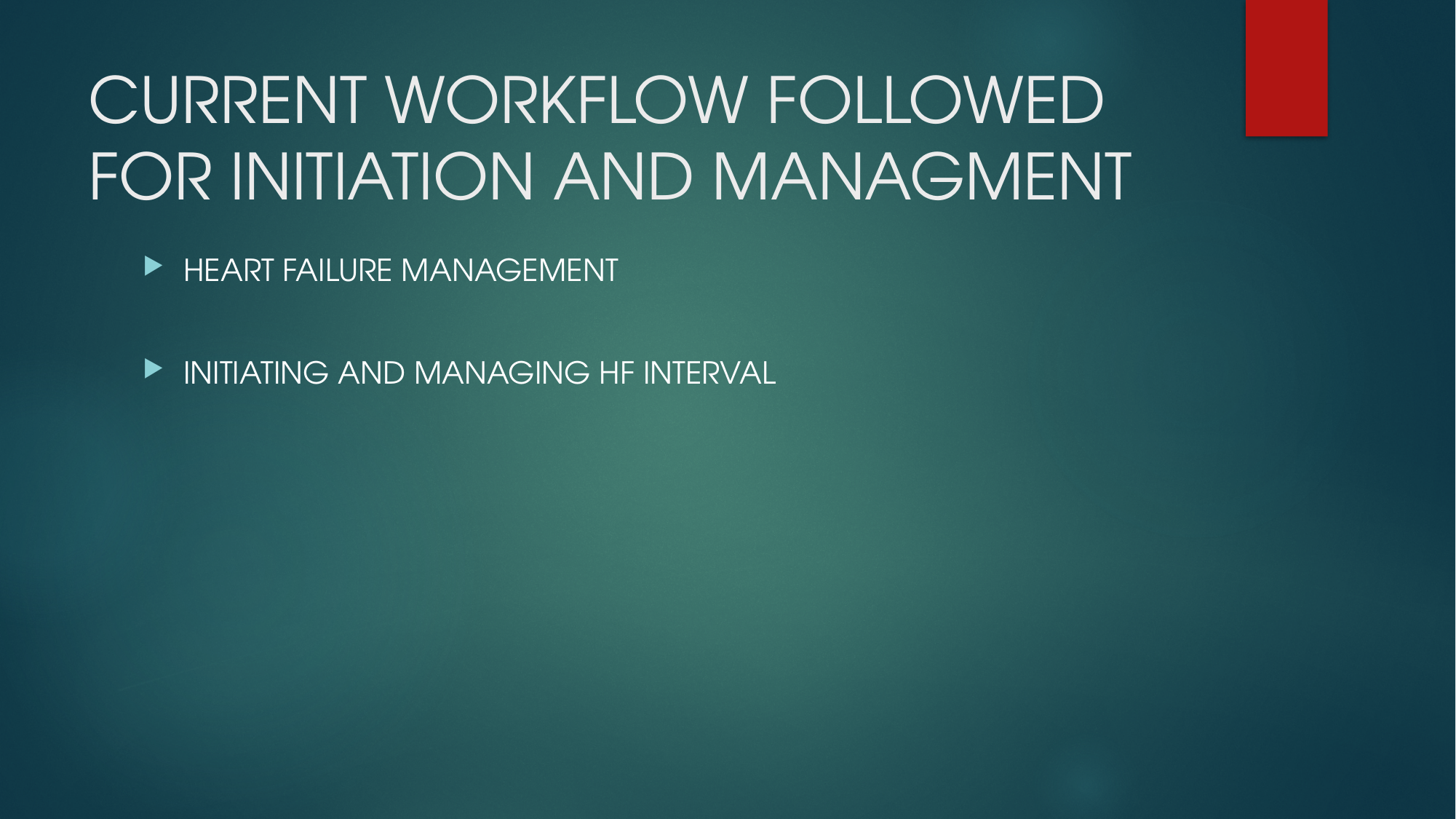

# CURRENT WORKFLOW FOLLOWED FOR INITIATION AND MANAGMENT
HEART FAILURE MANAGEMENT

INITIATING AND MANAGING HF INTERVAL